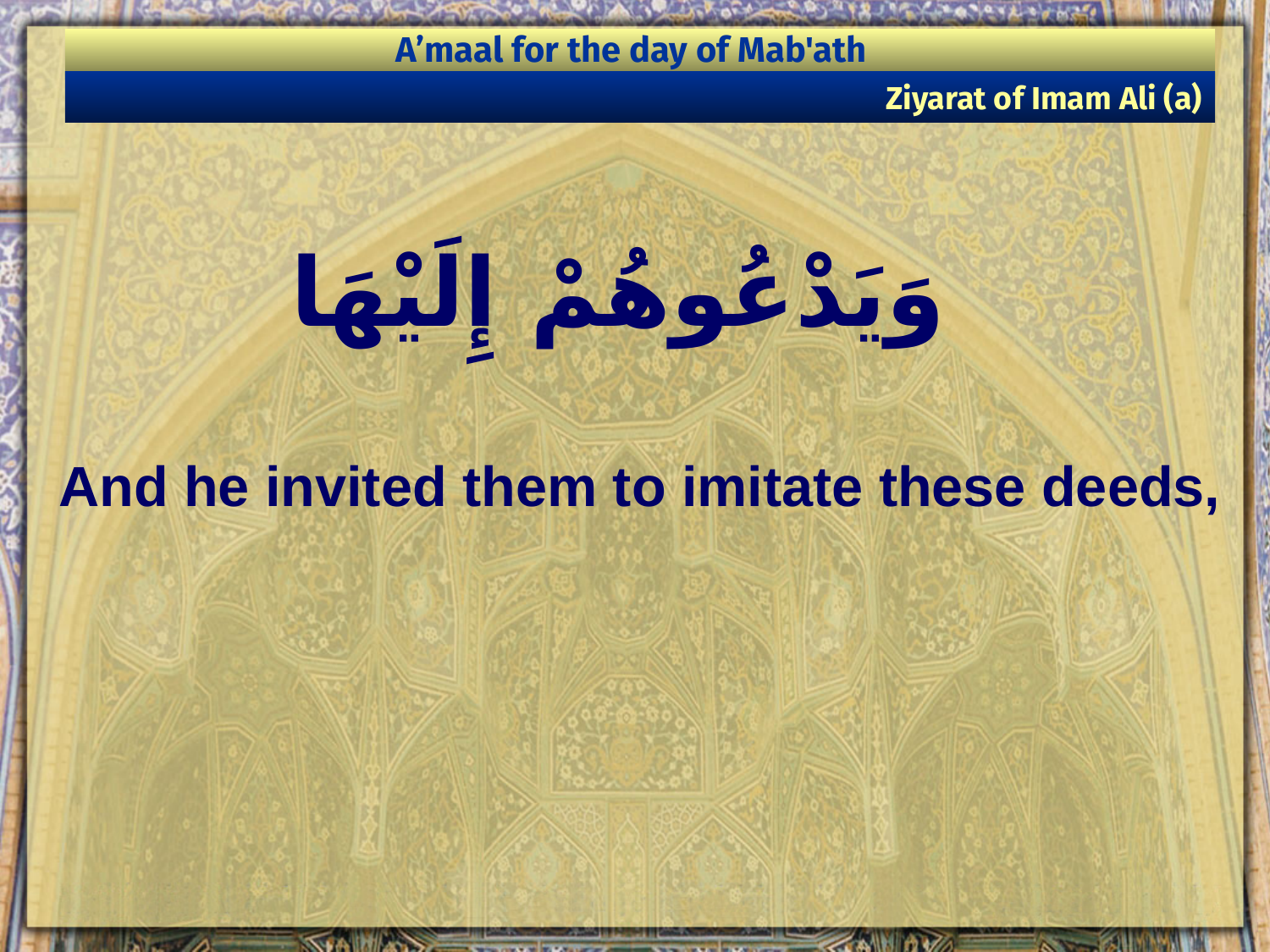

A’maal for the day of Mab'ath
Ziyarat of Imam Ali (a)
# وَيَدْعُوهُمْ إِلَيْهَا
And he invited them to imitate these deeds,